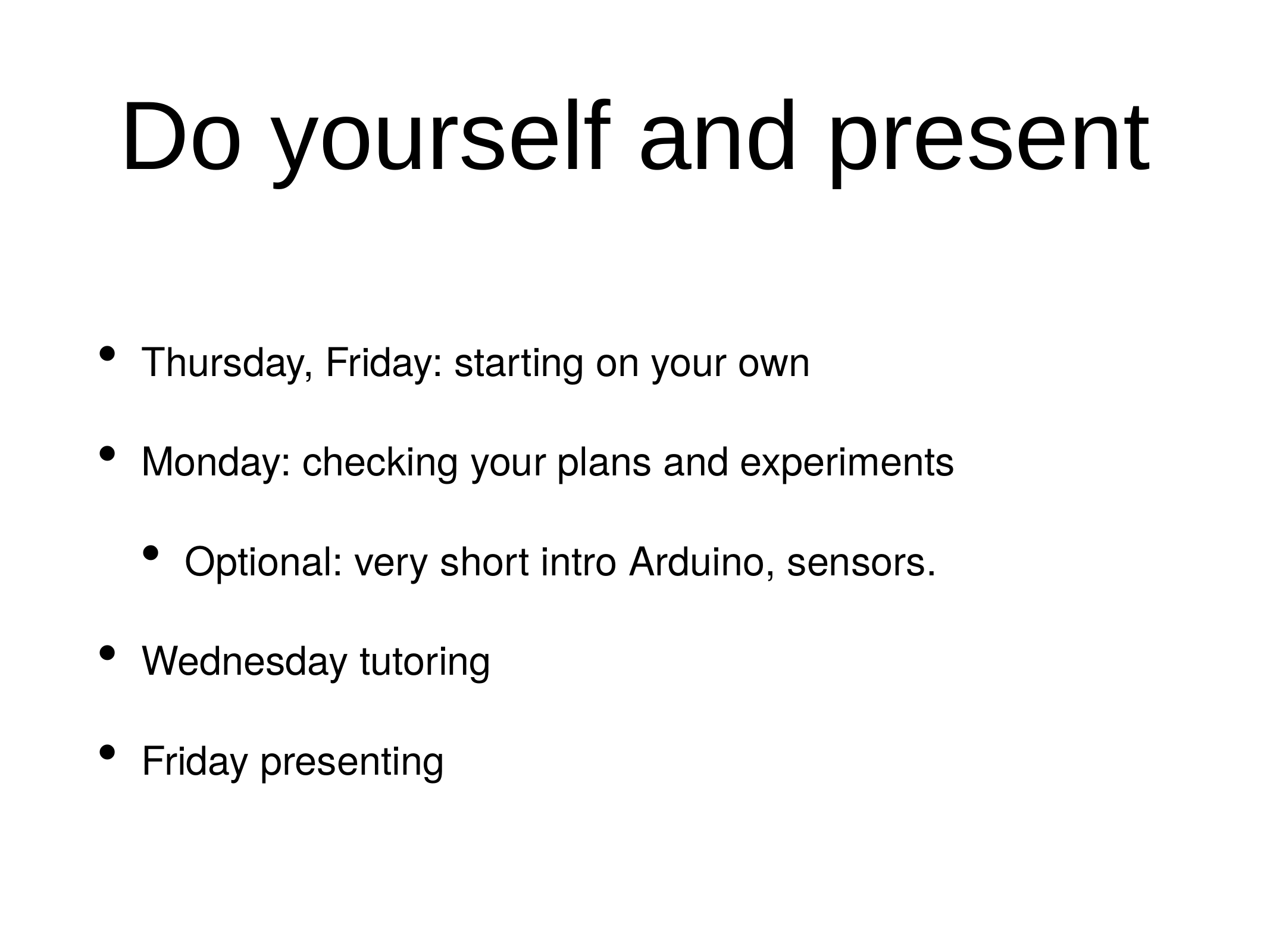

# Do yourself and present
Thursday, Friday: starting on your own
Monday: checking your plans and experiments
Optional: very short intro Arduino, sensors.
Wednesday tutoring
Friday presenting